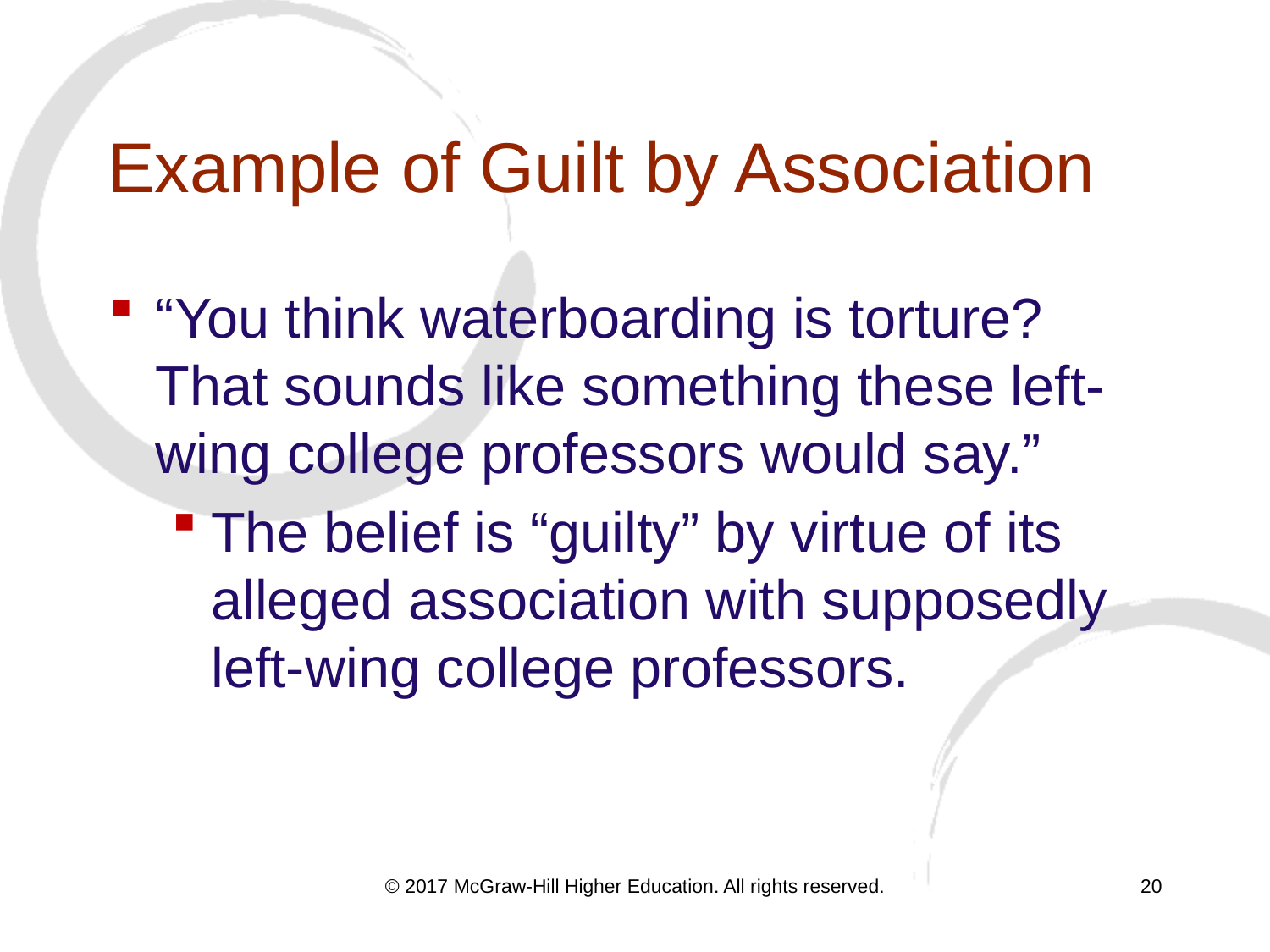

# Example of Guilt by Association
“You think waterboarding is torture? That sounds like something these left-wing college professors would say.”
The belief is “guilty” by virtue of its alleged association with supposedly left-wing college professors.
© 2017 McGraw-Hill Higher Education. All rights reserved.
20